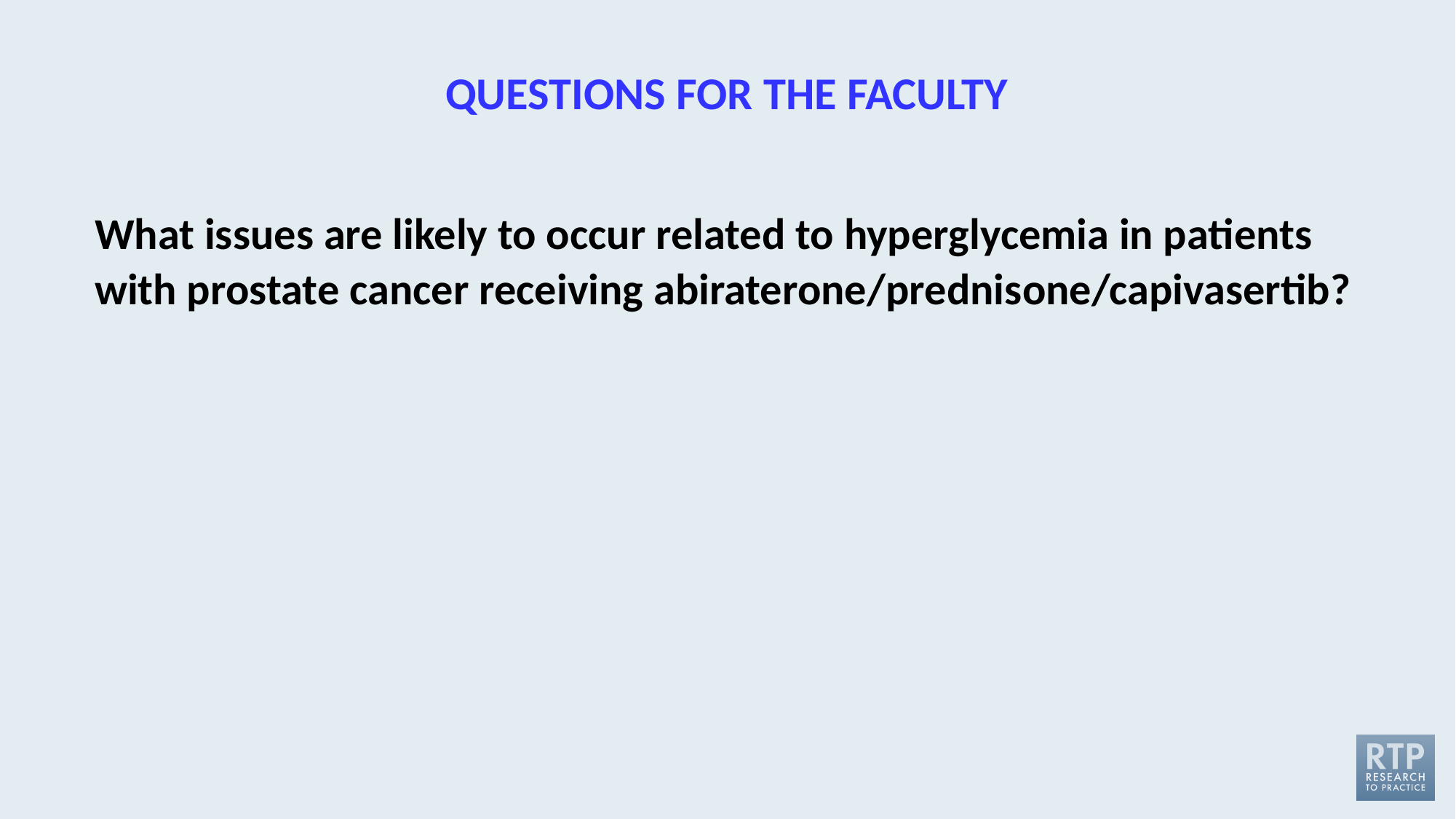

# QUESTIONS FOR THE FACULTY
What issues are likely to occur related to hyperglycemia in patients with prostate cancer receiving abiraterone/prednisone/capivasertib?